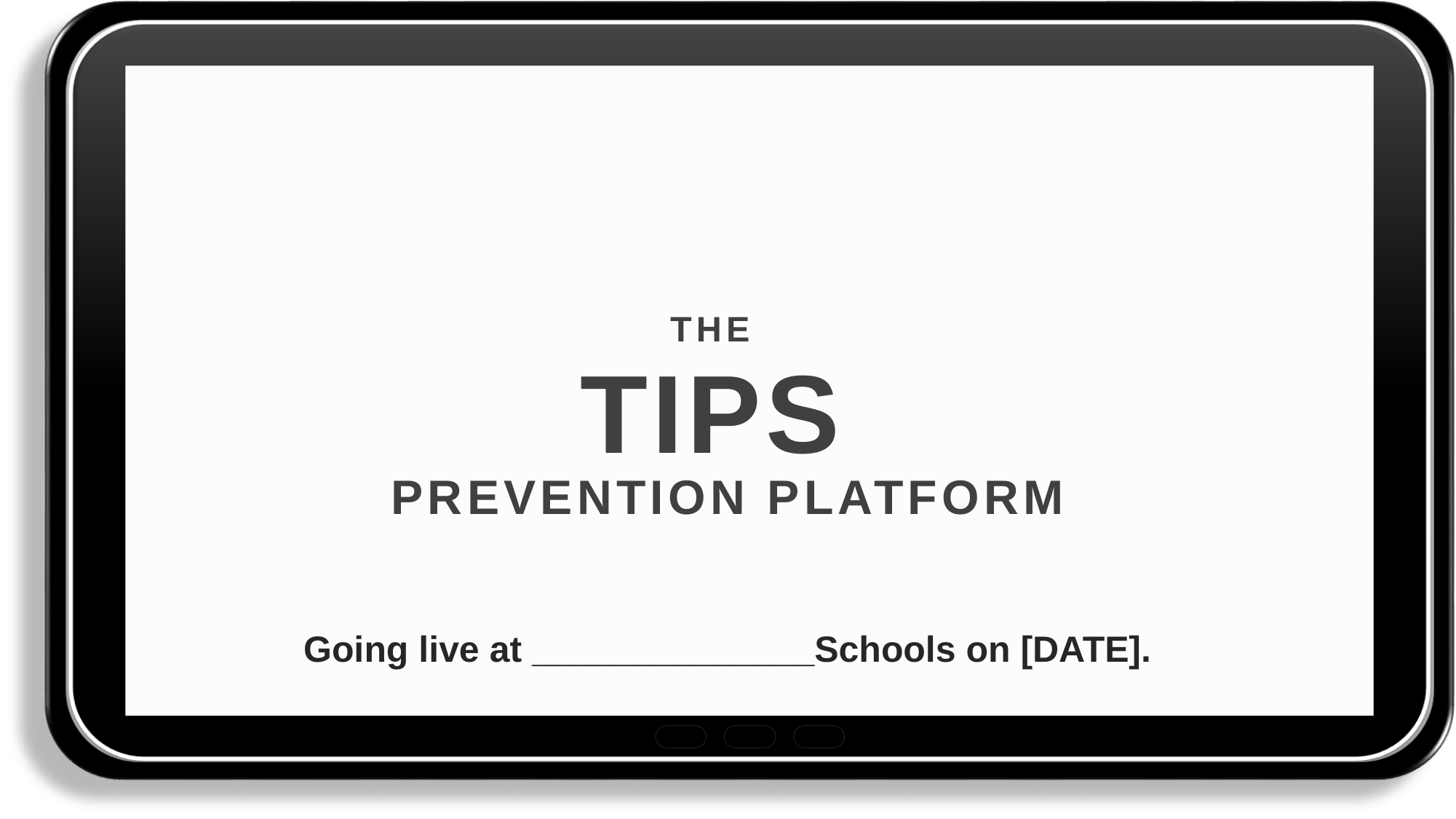

# THE TIPS PREVENTION PLATFORM
Going live at ______________Schools on [DATE].